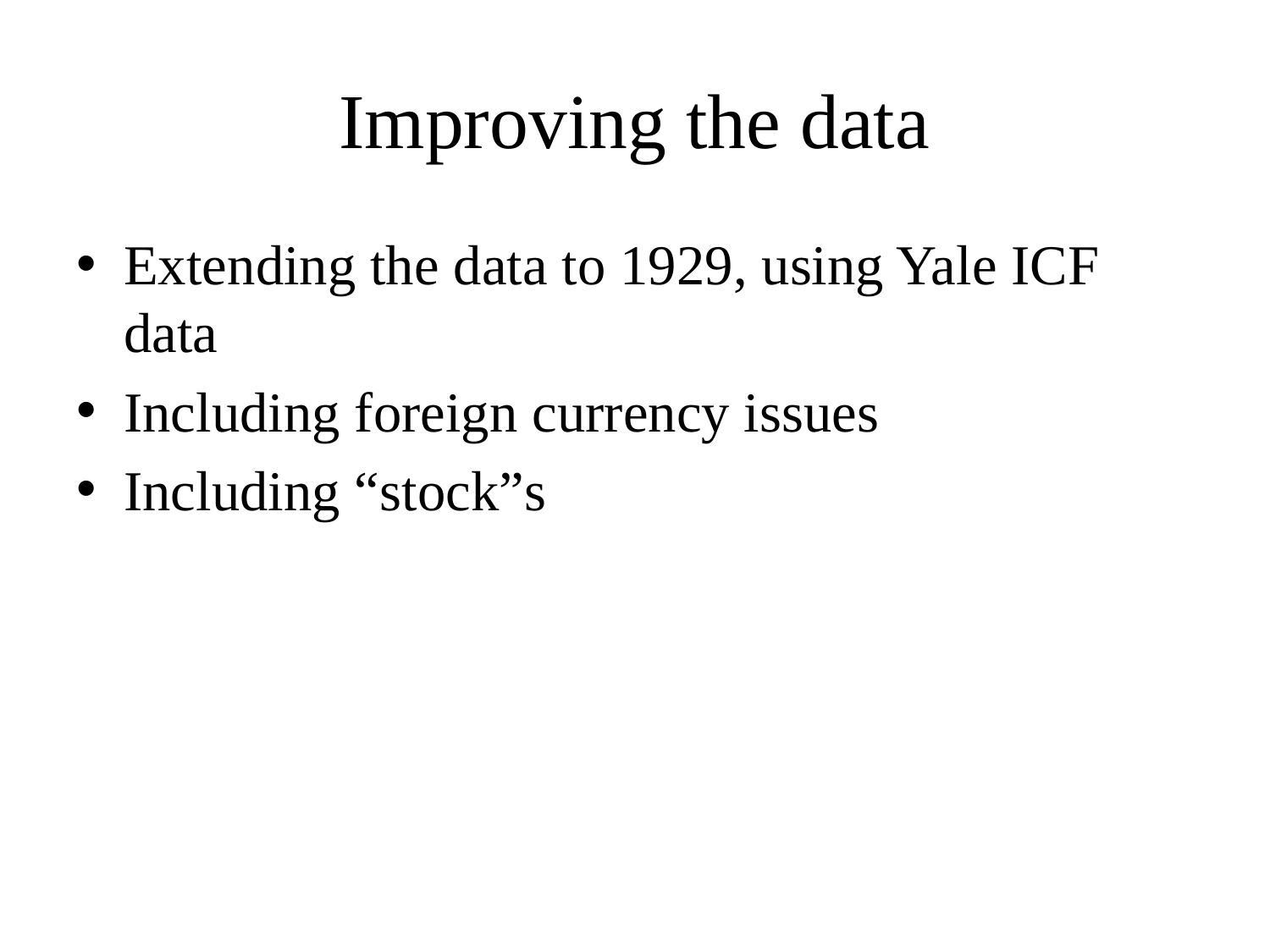

# Improving the data
Extending the data to 1929, using Yale ICF data
Including foreign currency issues
Including “stock”s